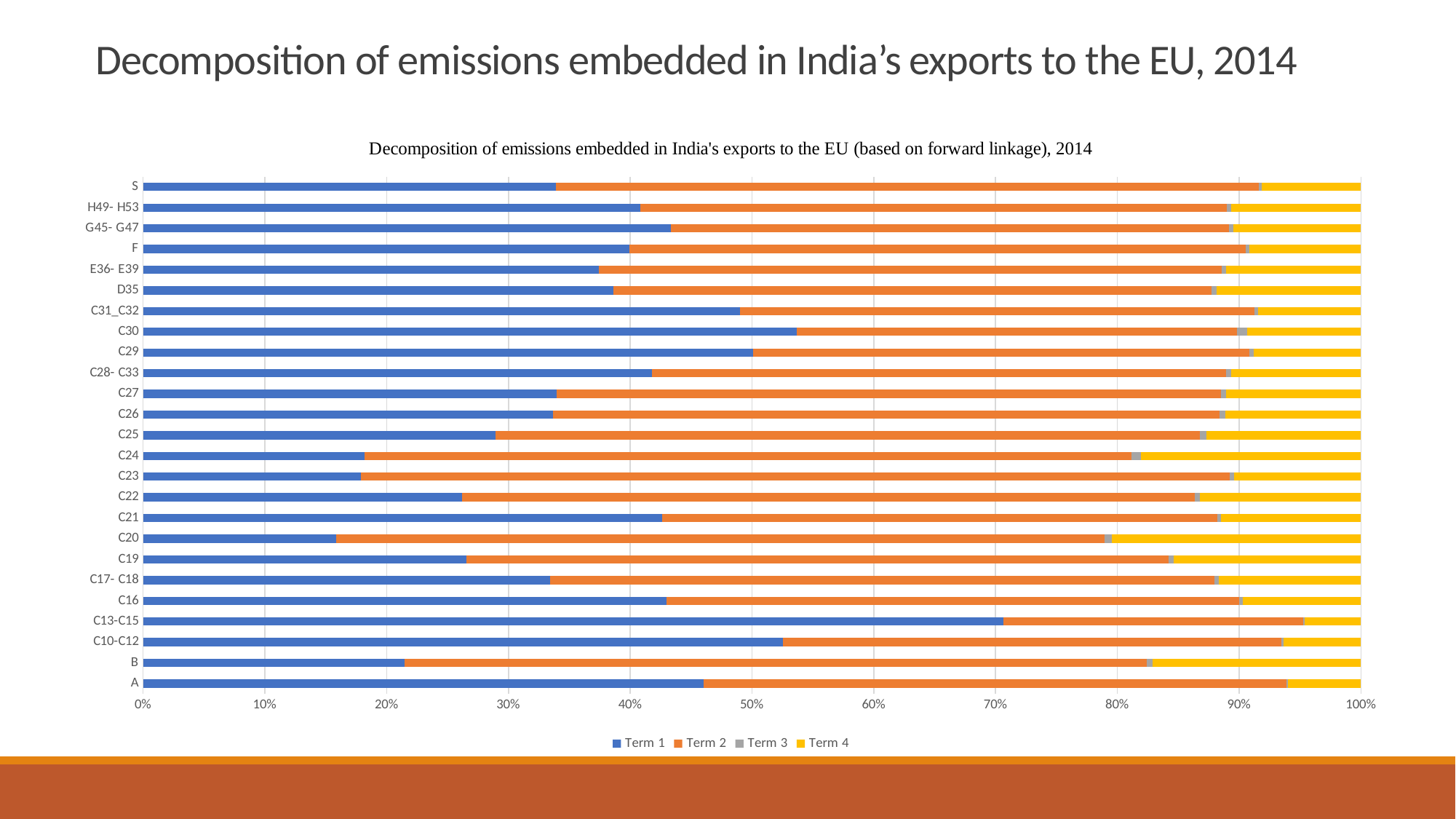

# Decomposition of emissions embedded in India’s exports to the EU, 2014

### Chart: Decomposition of emissions embedded in India's exports to the EU (based on forward linkage), 2014

| Category | Term 1 | Term 2 | Term 3 | Term 4 |
|---|---|---|---|---|
| A | 339.6180671877027 | 352.9749074458588 | 1.1223085202169825 | 44.188294579217576 |
| B | 865.9265979413362 | 2457.861379958832 | 19.803916443071063 | 690.5758303651385 |
| C10-C12 | 71.79467099946383 | 55.952362793416185 | 0.2286098094522151 | 8.687670763519307 |
| C13-C15 | 560.9531323438192 | 195.3780501069988 | 1.0544587532675067 | 36.65937631273455 |
| C16 | 79.14160433496382 | 86.6201130144231 | 0.5873192373802588 | 17.869224190393037 |
| C17- C18 | 36.00453026943951 | 58.708959052281166 | 0.38751915281428617 | 12.550186387672825 |
| C19 | 279.93691443162015 | 607.4732550014847 | 4.280042644421273 | 162.27678181845536 |
| C20 | 553.6044195154515 | 2199.4761017556148 | 20.83511202628964 | 713.9058325293606 |
| C21 | 0.7124567126426246 | 0.7626105479845916 | 0.005016372140831712 | 0.19232653417023546 |
| C22 | 31.874233987615106 | 73.35553852378796 | 0.5152152578730949 | 16.076961522078737 |
| C23 | 483.90610660607535 | 1928.5898805250083 | 9.48612770783818 | 281.78371444041346 |
| C24 | 1043.024325414884 | 3607.1747921343563 | 43.311633835853016 | 1034.9771141939493 |
| C25 | 332.59463385729487 | 665.1676926725456 | 6.066632131069138 | 145.82233776469226 |
| C26 | 8.563577892842577 | 13.939042002803138 | 0.12080933440483381 | 2.8381384545807067 |
| C27 | 22.41417365583976 | 36.01811226825031 | 0.28950011030908035 | 7.318769868865618 |
| C28- C33 | 69.0322609868368 | 77.92783746270966 | 0.7581580022905432 | 17.574387818026885 |
| C29 | 52.2815795972366 | 42.540792424478276 | 0.33092443148720235 | 9.208341507349434 |
| C30 | 23.94947887959577 | 16.115752178482044 | 0.3760319273524447 | 4.167736430013452 |
| C31_C32 | 33.95673661288561 | 29.282155400661587 | 0.20475346295915664 | 5.8531561549463165 |
| D35 | 6043.178987169058 | 7677.326200691662 | 61.372076344540936 | 1857.034430253324 |
| E36- E39 | 3.826843561272924 | 5.2327272025621445 | 0.035007011198422325 | 1.1349738187906548 |
| F | 12.063945132875546 | 15.31191118540374 | 0.08800147733649295 | 2.7725349753010278 |
| G45- G47 | 94.69310090915404 | 100.17365295252728 | 0.7676820585344915 | 22.871384390975646 |
| H49- H53 | 358.9973165576726 | 423.29171609852654 | 2.9942307894228453 | 93.86271282015113 |
| S | 234.0782750869409 | 398.515417153328 | 1.708329197806411 | 56.31448145997102 |